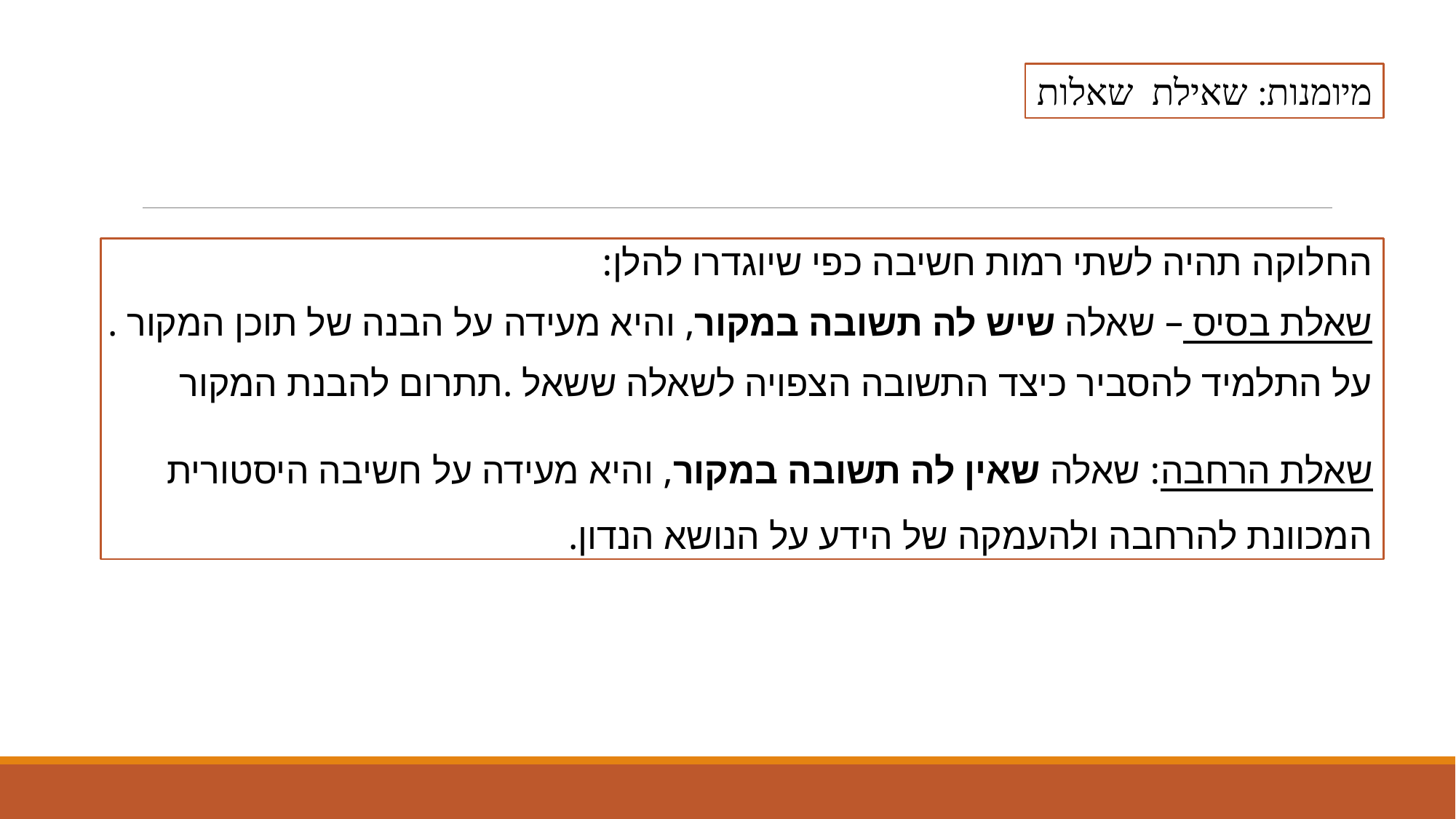

מיומנות: שאילת  שאלות
החלוקה תהיה לשתי רמות חשיבה כפי שיוגדרו להלן:
שאלת בסיס – שאלה שיש לה תשובה במקור, והיא מעידה על הבנה של תוכן המקור .
על התלמיד להסביר כיצד התשובה הצפויה לשאלה ששאל .תתרום להבנת המקור
שאלת הרחבה: שאלה שאין לה תשובה במקור, והיא מעידה על חשיבה היסטורית המכוונת להרחבה ולהעמקה של הידע על הנושא הנדון.